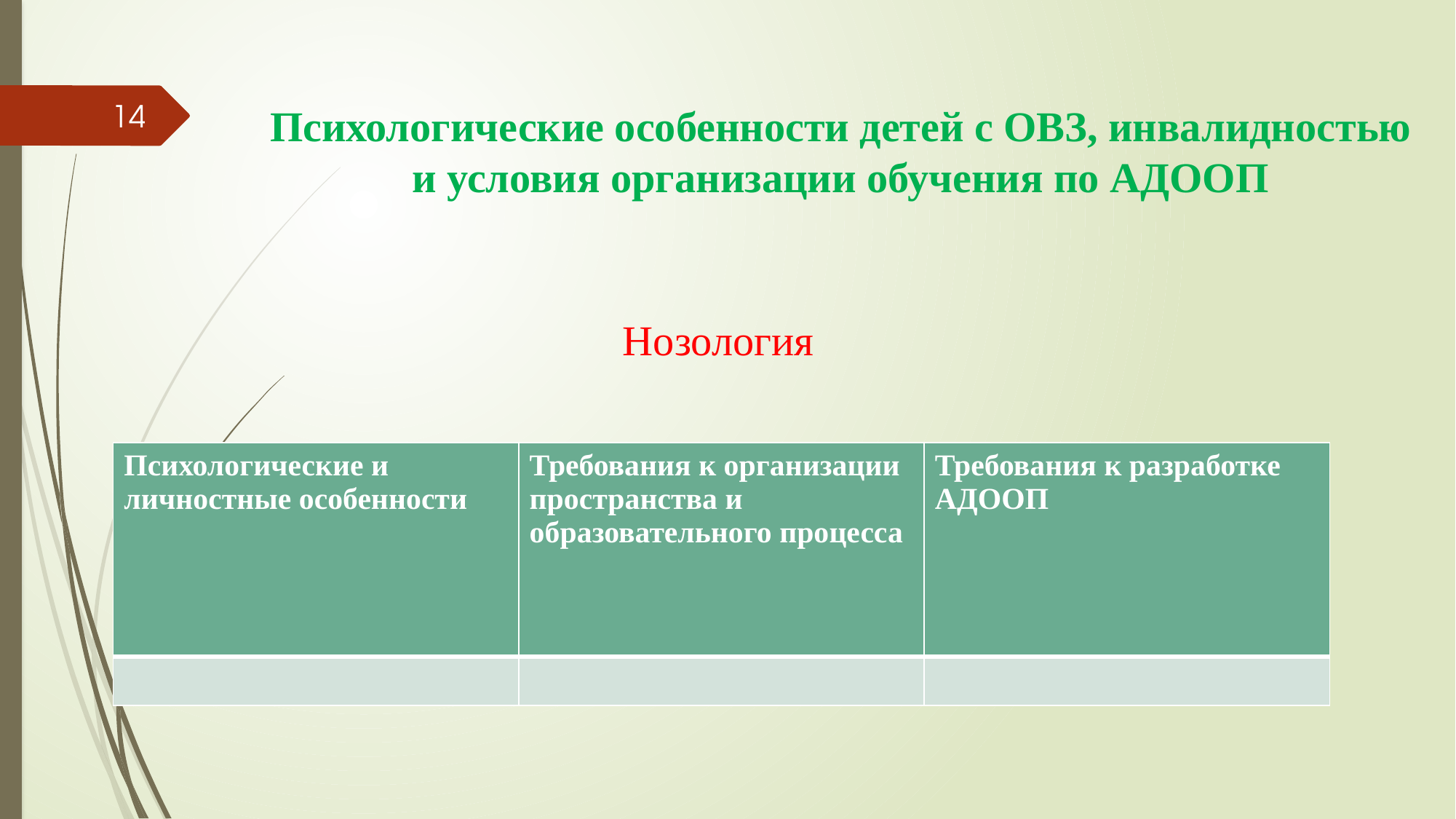

14
Психологические особенности детей с ОВЗ, инвалидностью и условия организации обучения по АДООП

Нозология

| Психологические и личностные особенности | Требования к организации пространства и образовательного процесса | Требования к разработке АДООП |
| --- | --- | --- |
|  |  |  |